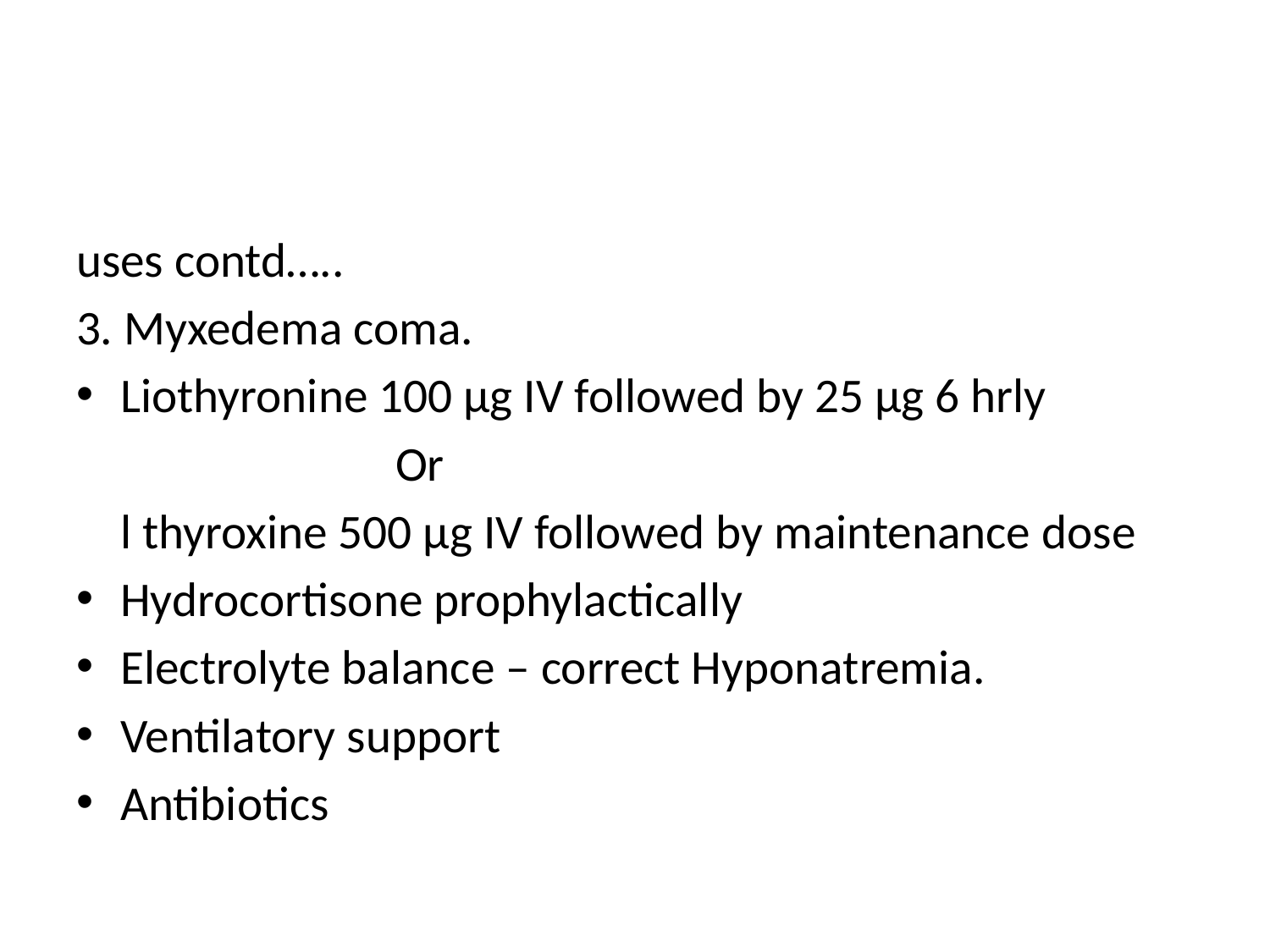

#
uses contd…..
3. Myxedema coma.
Liothyronine 100 µg IV followed by 25 µg 6 hrly
                             Or
    l thyroxine 500 µg IV followed by maintenance dose
Hydrocortisone prophylactically
Electrolyte balance – correct Hyponatremia.
Ventilatory support
Antibiotics